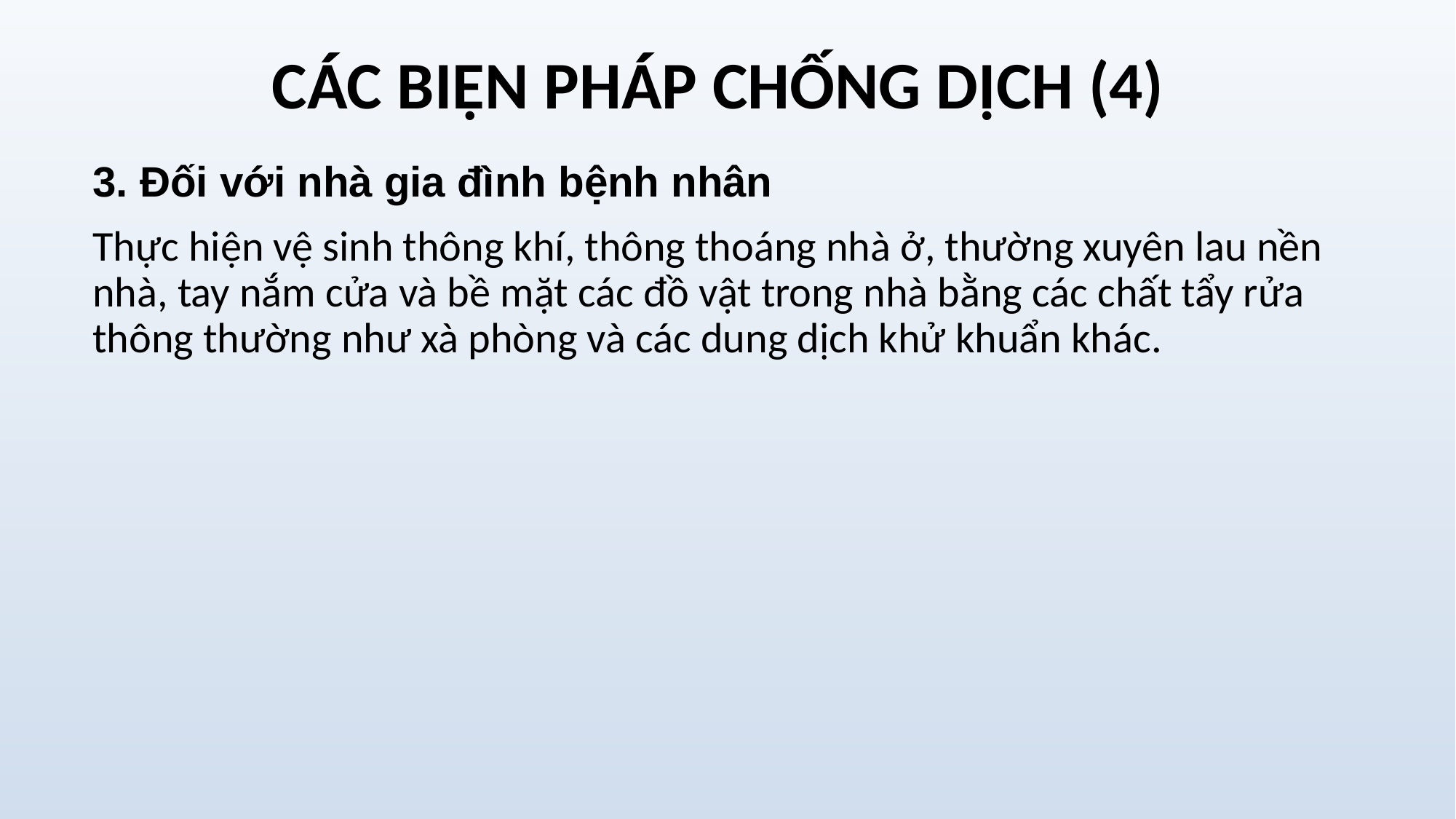

# CÁC BIỆN PHÁP CHỐNG DỊCH (4)
3. Đối với nhà gia đình bệnh nhân
Thực hiện vệ sinh thông khí, thông thoáng nhà ở, thường xuyên lau nền nhà, tay nắm cửa và bề mặt các đồ vật trong nhà bằng các chất tẩy rửa thông thường như xà phòng và các dung dịch khử khuẩn khác.